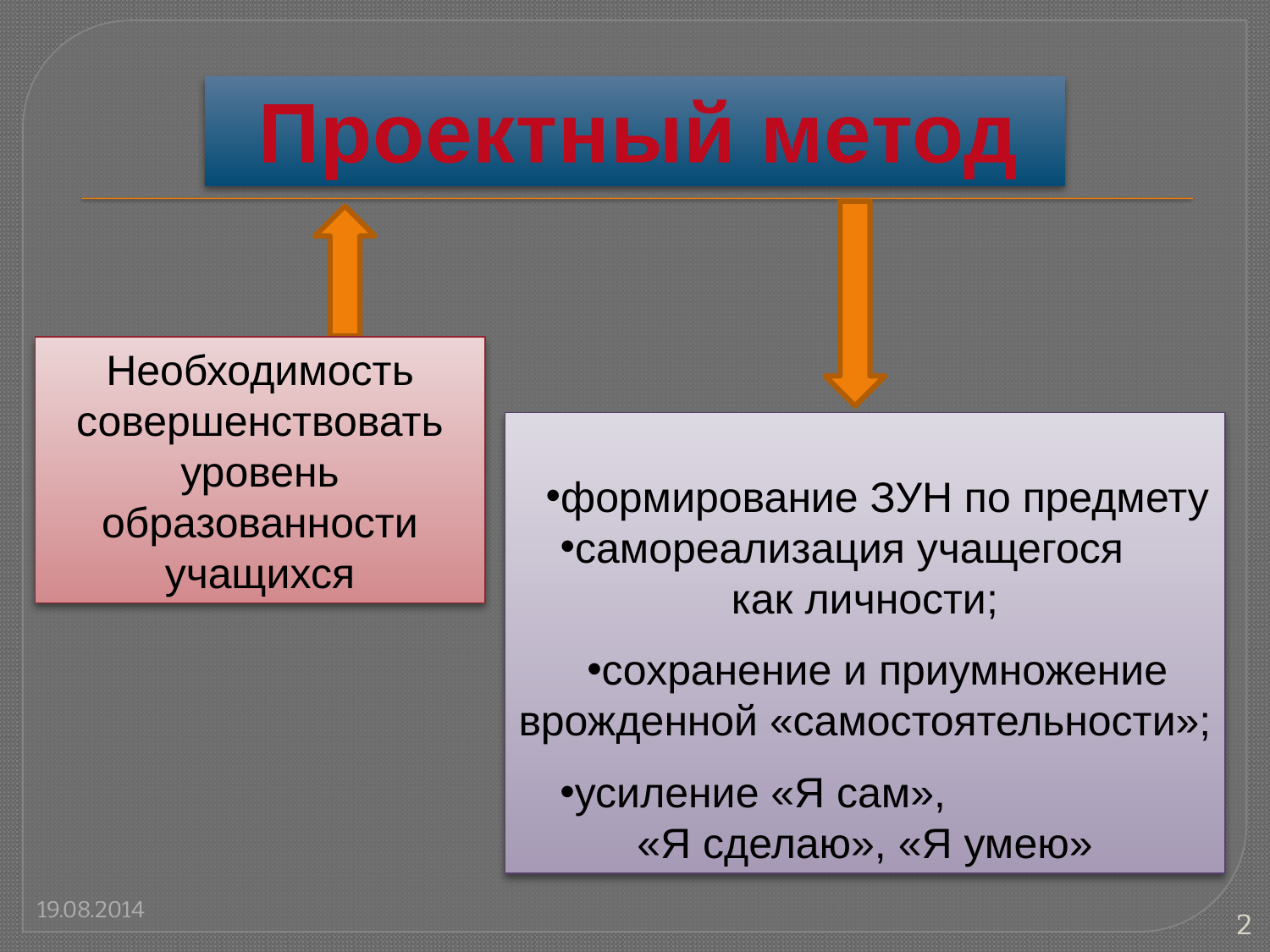

# Проектный метод

Необходимость совершенствовать уровень образованности учащихся
формирование ЗУН по предмету
самореализация учащегося       как личности;

сохранение и приумножение врожденной «самостоятельности»;

усиление «Я сам»,                      «Я сделаю», «Я умею»
19.08.2014
2